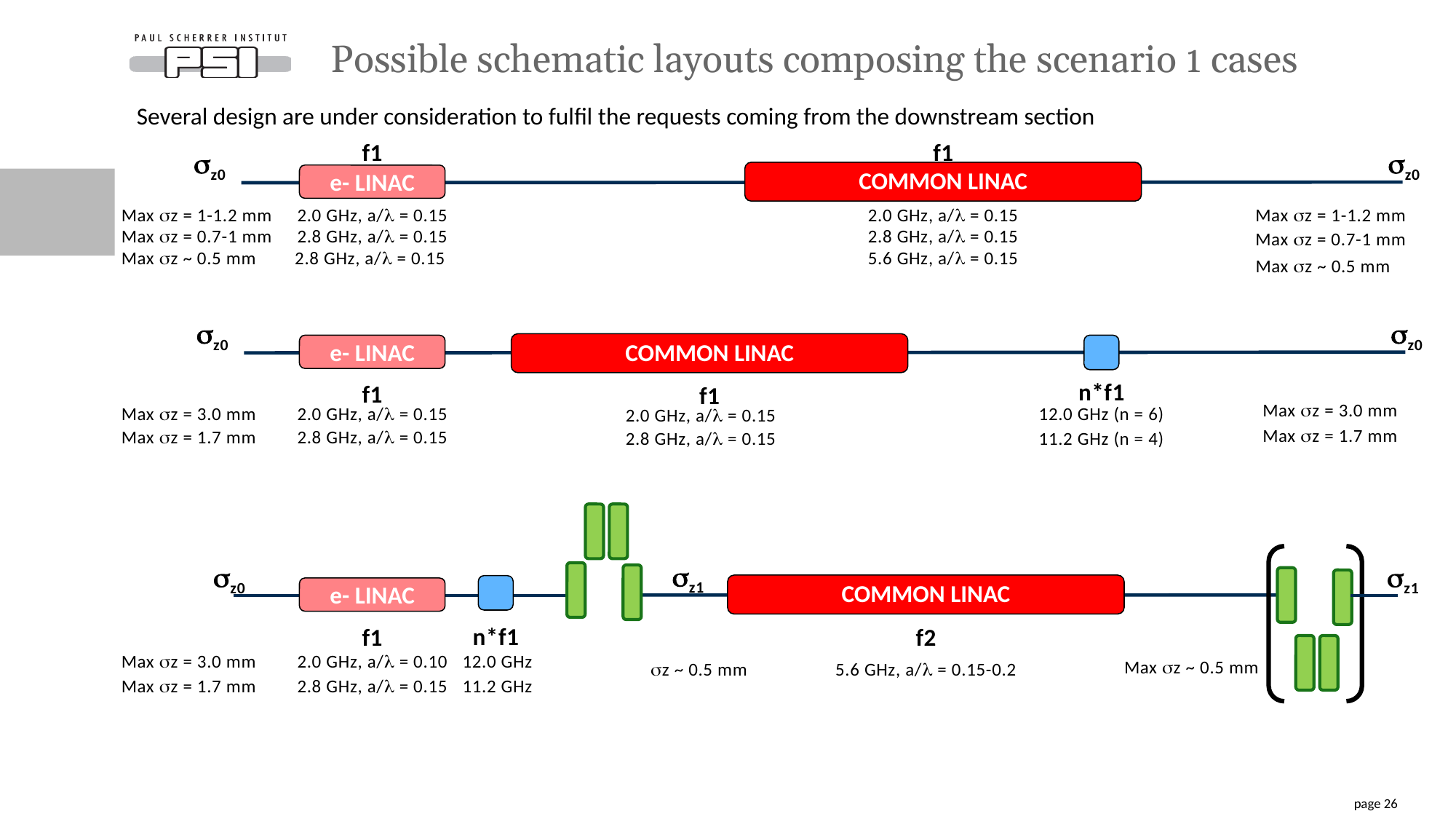

# Possible schematic layouts composing the scenario 1 cases
Several design are under consideration to fulfil the requests coming from the downstream section
f1
f1
σz0
σz0
Common linac
e- linac

Max σz = 1-1.2 mm
2.0 GHz, a/λ = 0.15
2.0 GHz, a/λ = 0.15
Max σz = 1-1.2 mm
Max σz = 0.7-1 mm
2.8 GHz, a/λ = 0.15
2.8 GHz, a/λ = 0.15
Max σz = 0.7-1 mm
Max σz ~ 0.5 mm
2.8 GHz, a/λ = 0.15
5.6 GHz, a/λ = 0.15
Max σz ~ 0.5 mm
σz0
σz0
e- linac
Common linac

n*f1
f1
f1
Max σz = 3.0 mm
12.0 GHz (n = 6)
Max σz = 3.0 mm
2.0 GHz, a/λ = 0.15
2.0 GHz, a/λ = 0.15
Max σz = 1.7 mm
Max σz = 1.7 mm
2.8 GHz, a/λ = 0.15
11.2 GHz (n = 4)
2.8 GHz, a/λ = 0.15

σz1
σz0
σz1

Common linac
e- linac

n*f1
f2
f1

Max σz = 3.0 mm
2.0 GHz, a/λ = 0.10
12.0 GHz
Max σz ~ 0.5 mm
σz ~ 0.5 mm
5.6 GHz, a/λ = 0.15-0.2
Max σz = 1.7 mm
2.8 GHz, a/λ = 0.15
11.2 GHz
page 26